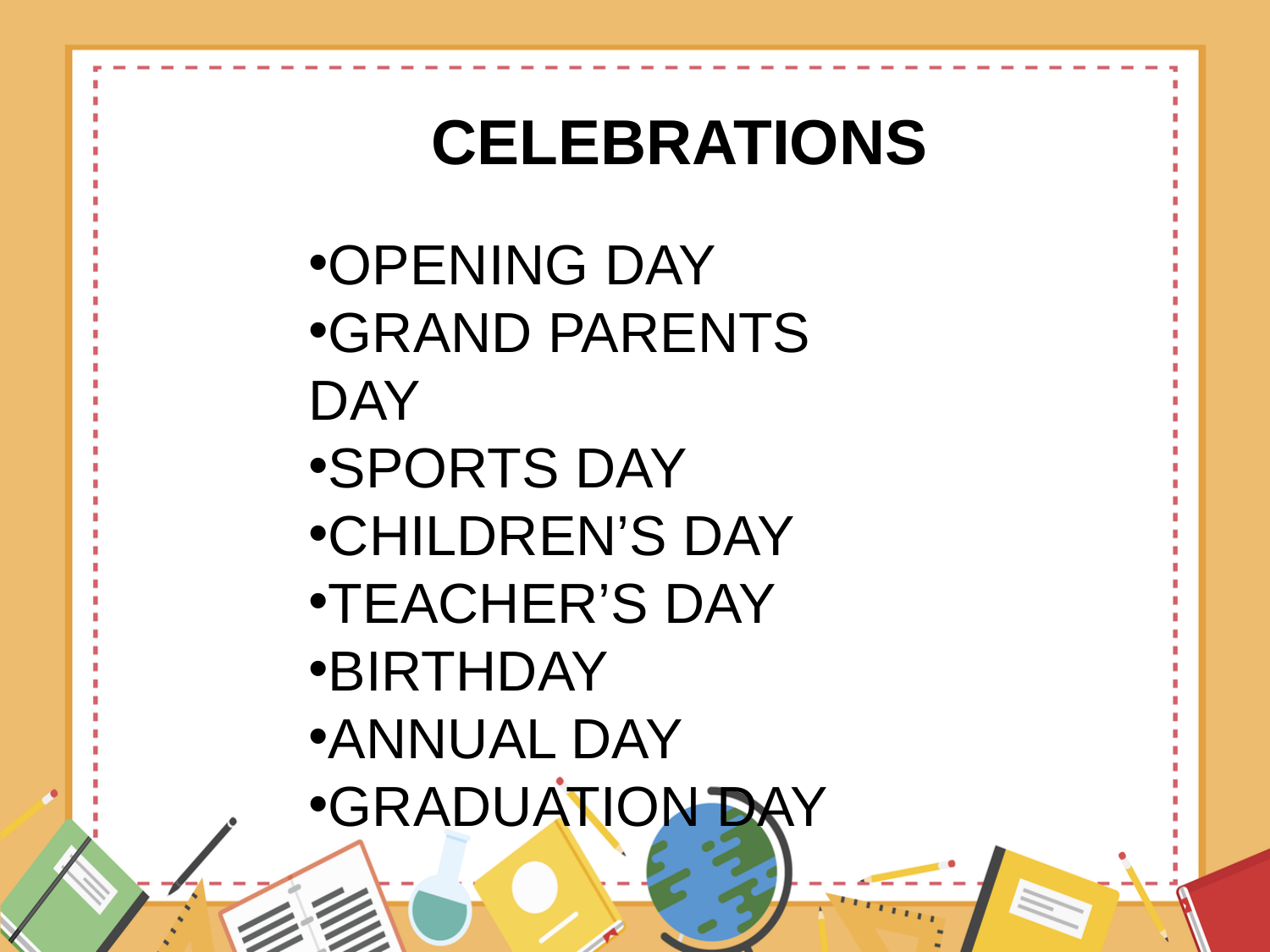

CELEBRATIONS
OPENING DAY
GRAND PARENTS  DAY
SPORTS DAY
CHILDREN’S DAY
TEACHER’S DAY
BIRTHDAY
ANNUAL DAY
GRADUATION DAY